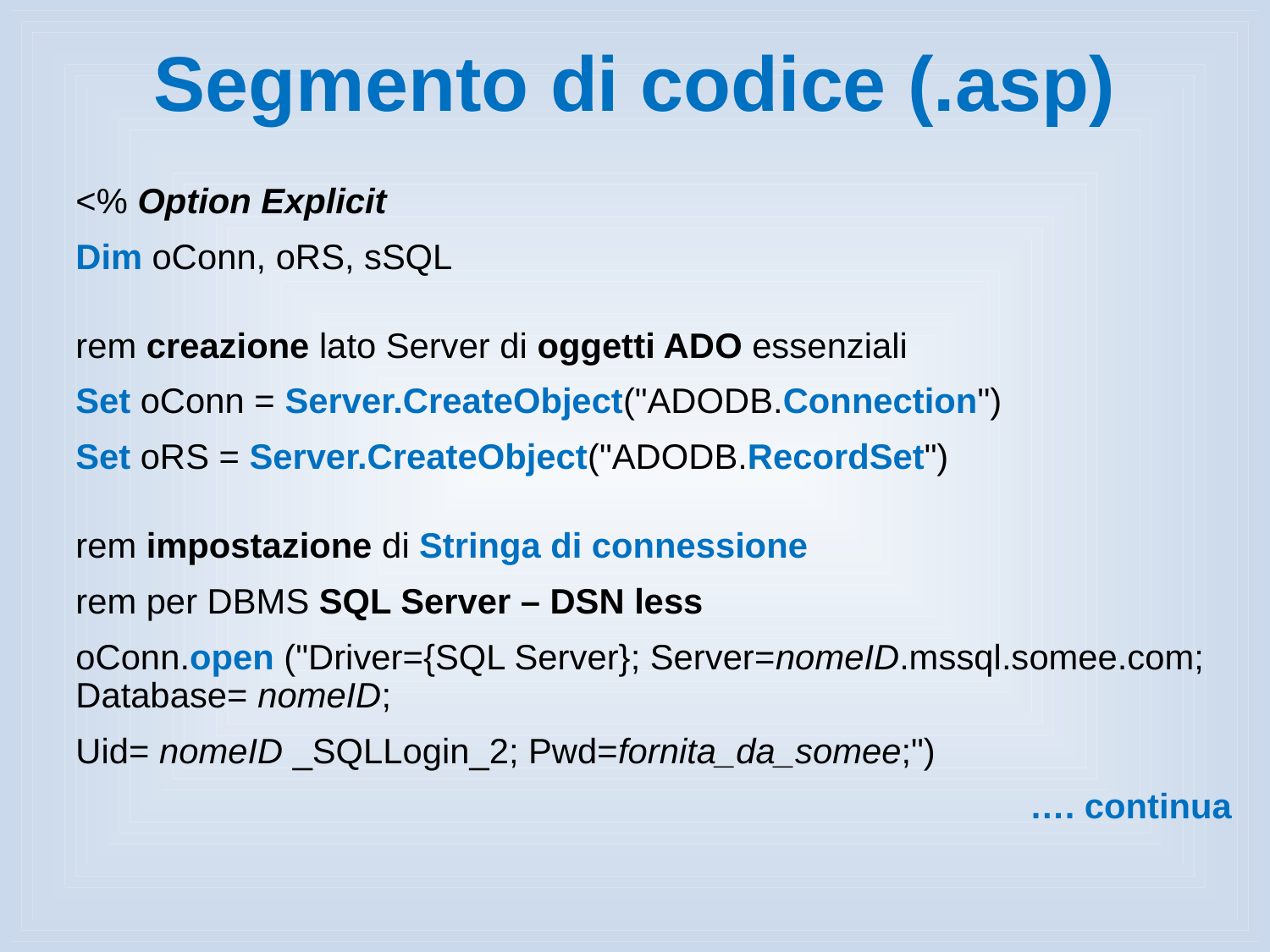

# Segmento di codice (.asp)
<% Option Explicit
Dim oConn, oRS, sSQL

rem creazione lato Server di oggetti ADO essenziali
Set oConn = Server.CreateObject("ADODB.Connection")
Set oRS = Server.CreateObject("ADODB.RecordSet")

rem impostazione di Stringa di connessione
rem per DBMS SQL Server – DSN less
oConn.open ("Driver={SQL Server}; Server=nomeID.mssql.somee.com; Database= nomeID;
Uid= nomeID _SQLLogin_2; Pwd=fornita_da_somee;")
…. continua